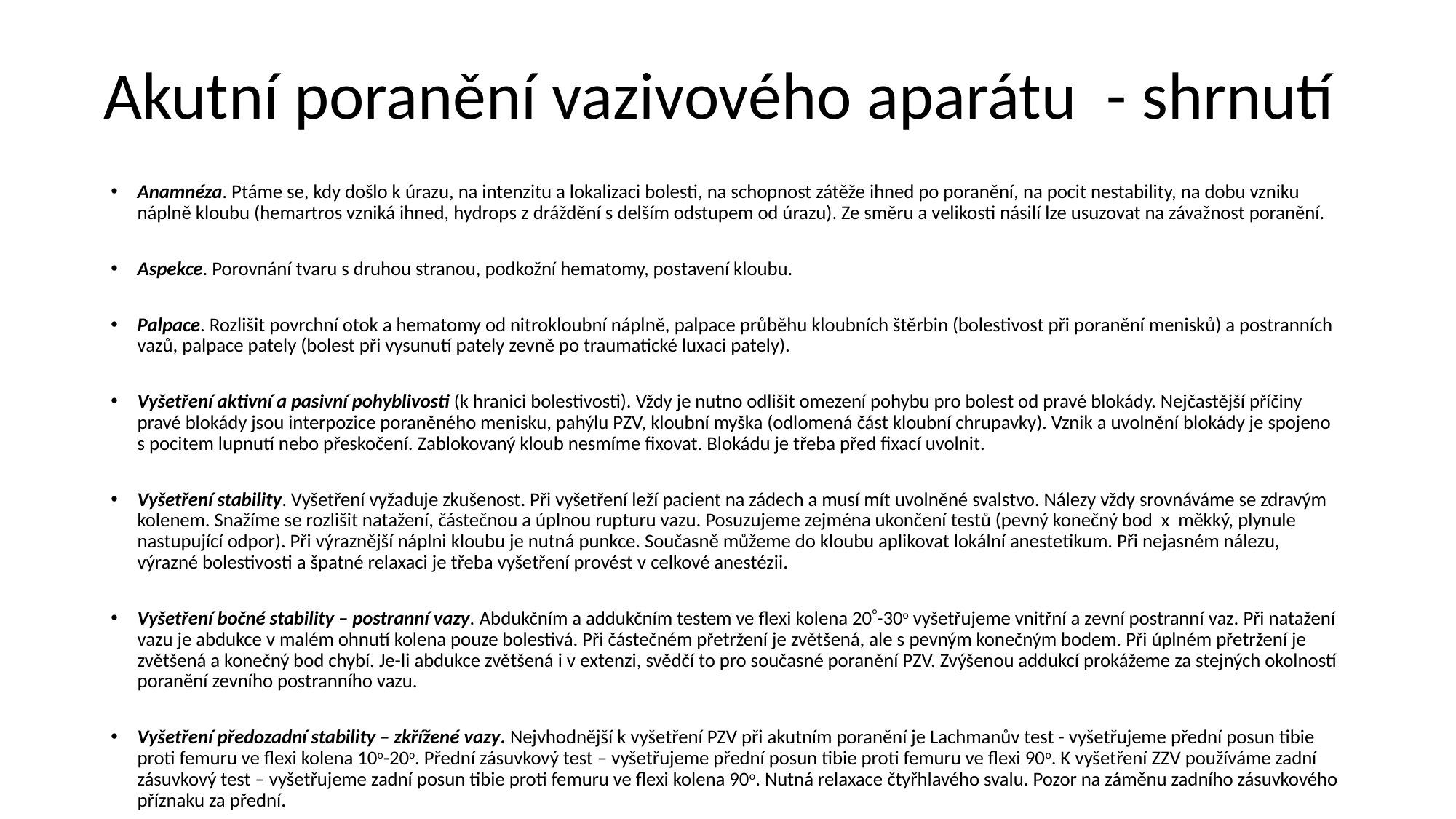

# Akutní poranění vazivového aparátu  - shrnutí
Anamnéza. Ptáme se, kdy došlo k úrazu, na intenzitu a lokalizaci bolesti, na schopnost zátěže ihned po poranění, na pocit nestability, na dobu vzniku náplně kloubu (hemartros vzniká ihned, hydrops z dráždění s delším odstupem od úrazu). Ze směru a velikosti násilí lze usuzovat na závažnost poranění.

Aspekce. Porovnání tvaru s druhou stranou, podkožní hematomy, postavení kloubu.

Palpace. Rozlišit povrchní otok a hematomy od nitrokloubní náplně, palpace průběhu kloubních štěrbin (bolestivost při poranění menisků) a postranních vazů, palpace pately (bolest při vysunutí pately zevně po traumatické luxaci pately).

Vyšetření aktivní a pasivní pohyblivosti (k hranici bolestivosti). Vždy je nutno odlišit omezení pohybu pro bolest od pravé blokády. Nejčastější příčiny pravé blokády jsou interpozice poraněného menisku, pahýlu PZV, kloubní myška (odlomená část kloubní chrupavky). Vznik a uvolnění blokády je spojeno s pocitem lupnutí nebo přeskočení. Zablokovaný kloub nesmíme fixovat. Blokádu je třeba před fixací uvolnit.

Vyšetření stability. Vyšetření vyžaduje zkušenost. Při vyšetření leží pacient na zádech a musí mít uvolněné svalstvo. Nálezy vždy srovnáváme se zdravým kolenem. Snažíme se rozlišit natažení, částečnou a úplnou rupturu vazu. Posuzujeme zejména ukončení testů (pevný konečný bod  x  měkký, plynule nastupující odpor). Při výraznější náplni kloubu je nutná punkce. Současně můžeme do kloubu aplikovat lokální anestetikum. Při nejasném nálezu, výrazné bolestivosti a špatné relaxaci je třeba vyšetření provést v celkové anestézii.

Vyšetření bočné stability – postranní vazy. Abdukčním a addukčním testem ve flexi kolena 20°-30o vyšetřujeme vnitřní a zevní postranní vaz. Při natažení vazu je abdukce v malém ohnutí kolena pouze bolestivá. Při částečném přetržení je zvětšená, ale s pevným konečným bodem. Při úplném přetržení je zvětšená a konečný bod chybí. Je-li abdukce zvětšená i v extenzi, svědčí to pro současné poranění PZV. Zvýšenou addukcí prokážeme za stejných okolností poranění zevního postranního vazu.

Vyšetření předozadní stability – zkřížené vazy. Nejvhodnější k vyšetření PZV při akutním poranění je Lachmanův test - vyšetřujeme přední posun tibie proti femuru ve flexi kolena 10o-20o. Přední zásuvkový test – vyšetřujeme přední posun tibie proti femuru ve flexi 90o. K vyšetření ZZV používáme zadní zásuvkový test – vyšetřujeme zadní posun tibie proti femuru ve flexi kolena 90o. Nutná relaxace čtyřhlavého svalu. Pozor na záměnu zadního zásuvkového příznaku za přední.